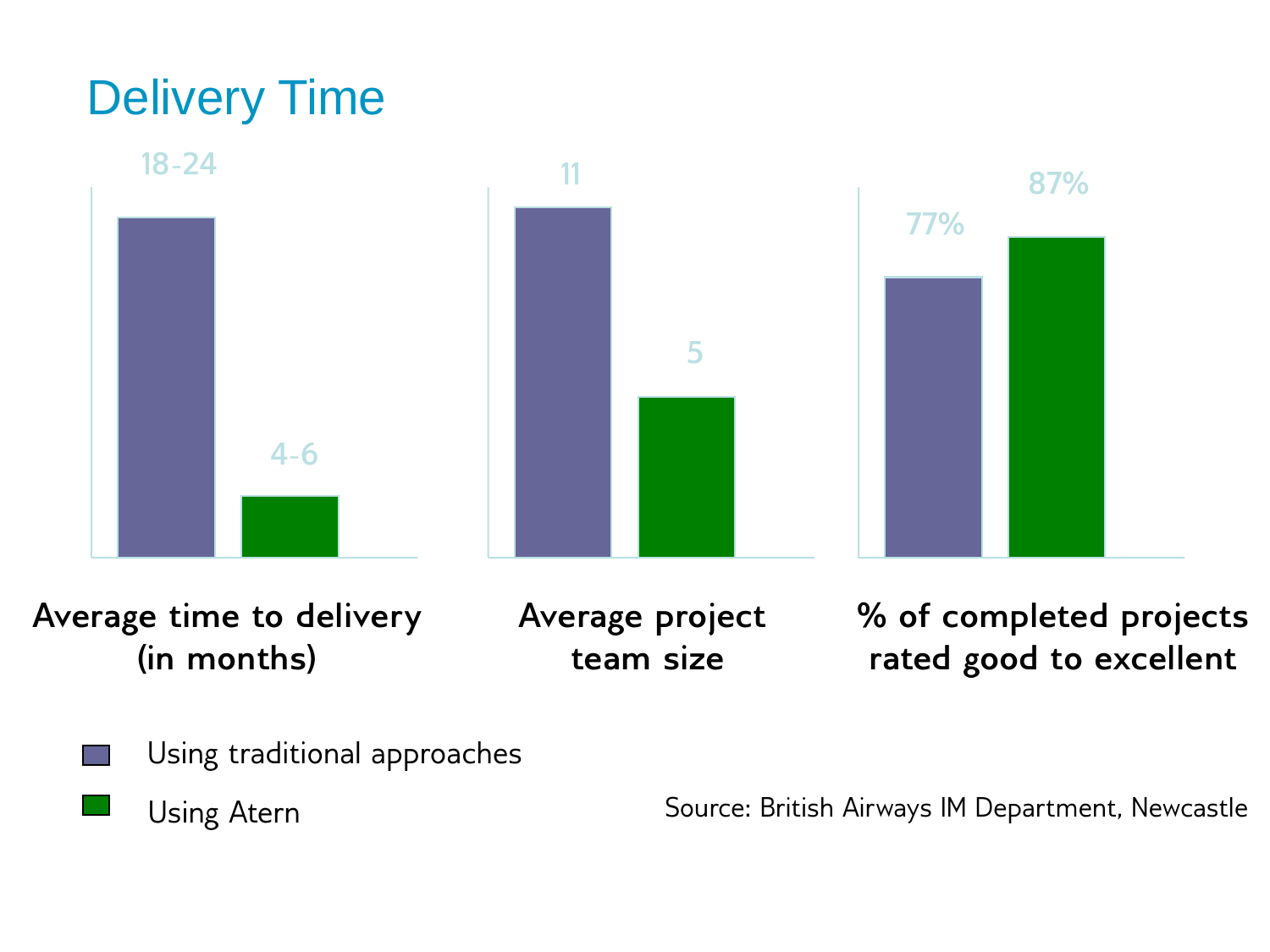

# Delivery Time
18-24
11

5

Average project
team size
87%

77%

% of completed projects
rated good to excellent
Source: British Airways IM Department, Newcastle

4-6

Average time to delivery
(in months)
Using traditional approaches

Using Atern